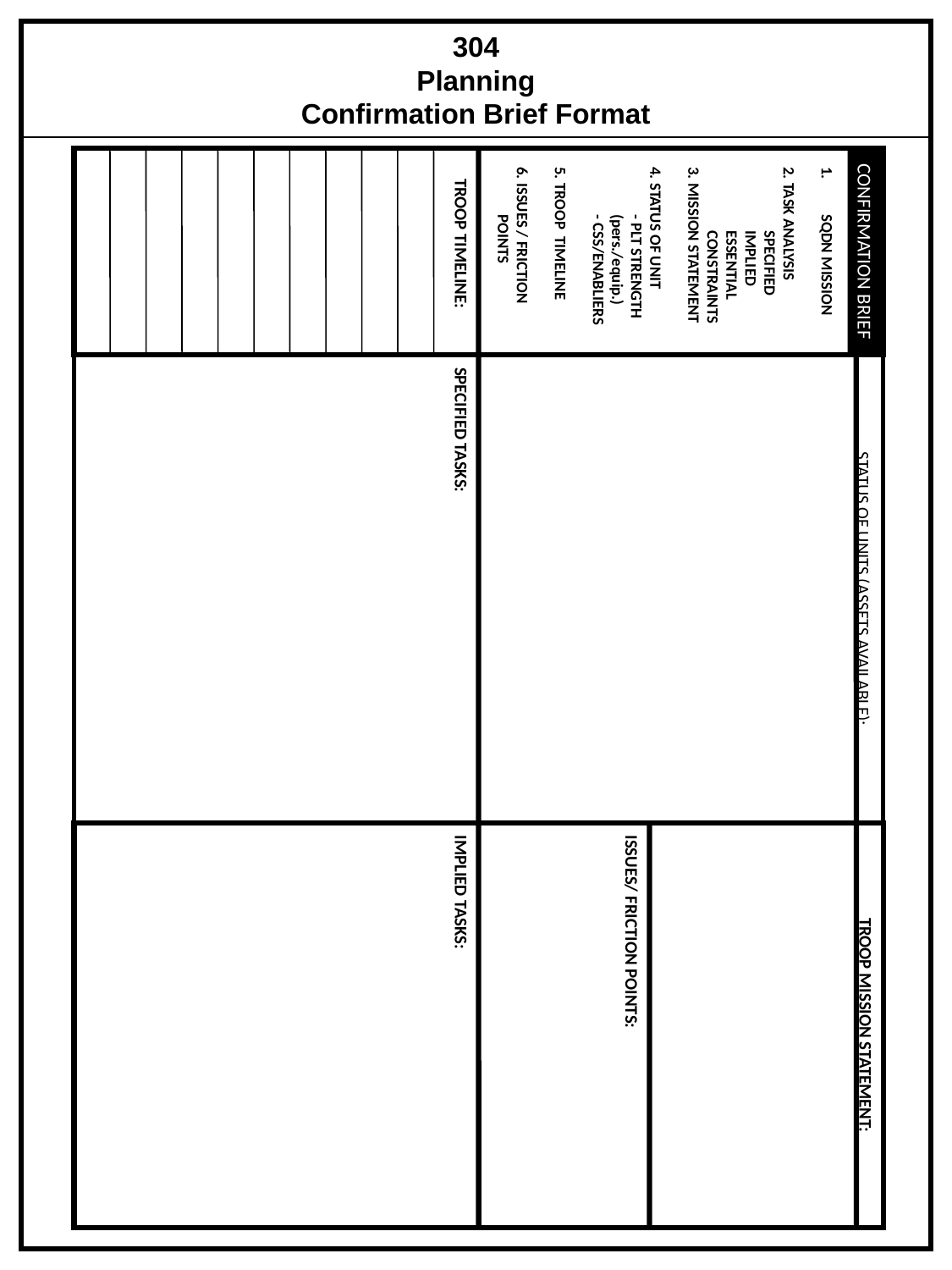

304
Planning
Confirmation Brief Format

CONFIRMATION BRIEF

TROOP MISSION STATEMENT:
STATUS OF UNITS (ASSETS AVAILABLE):

SQDN MISSION

2. TASK ANALYSIS
SPECIFIED
IMPLIED
ESSENTIAL
CONSTRAINTS
3. MISSION STATEMENT

4. STATUS OF UNIT
	- PLT STRENGTH
	(pers./equip.)
	- CSS/ENABLIERS

5. TROOP  TIMELINE

6. ISSUES / FRICTION POINTS

ISSUES/ FRICTION POINTS:

TROOP TIMELINE:
SPECIFIED TASKS:
IMPLIED TASKS: